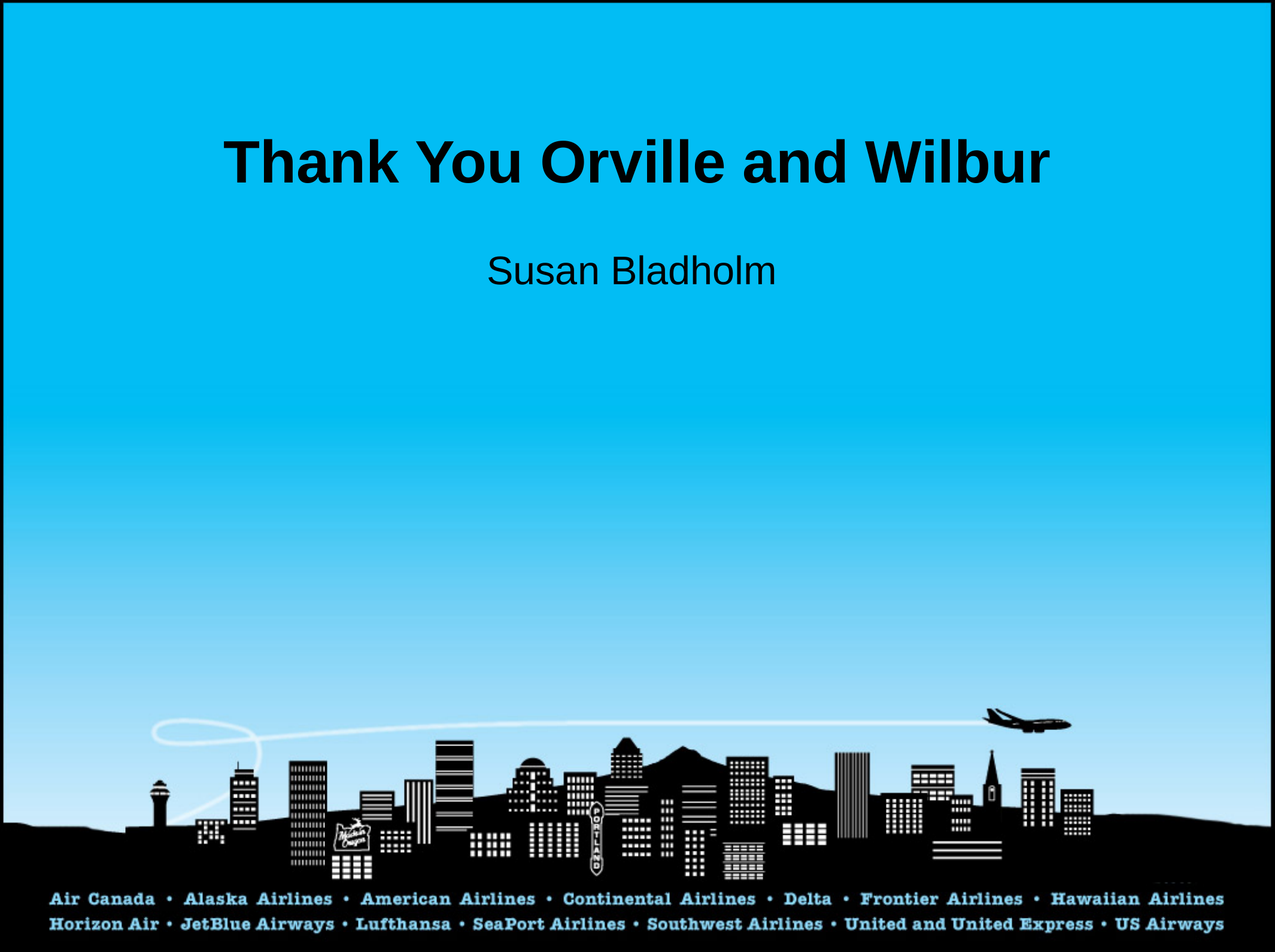

# Thank You Orville and Wilbur
Susan Bladholm